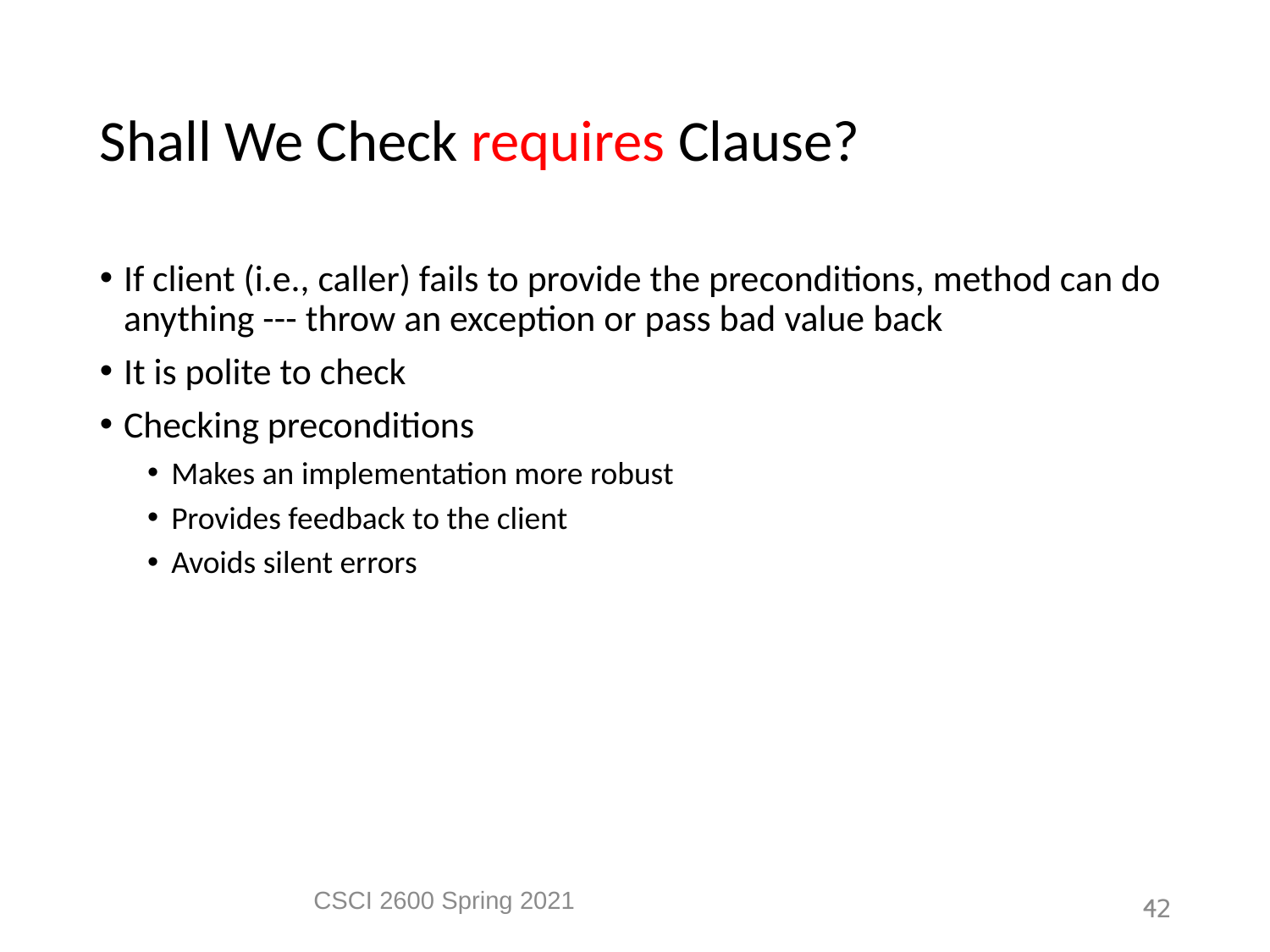

Shall We Check requires Clause?
If client (i.e., caller) fails to provide the preconditions, method can do anything --- throw an exception or pass bad value back
It is polite to check
Checking preconditions
Makes an implementation more robust
Provides feedback to the client
Avoids silent errors
CSCI 2600 Spring 2021
42